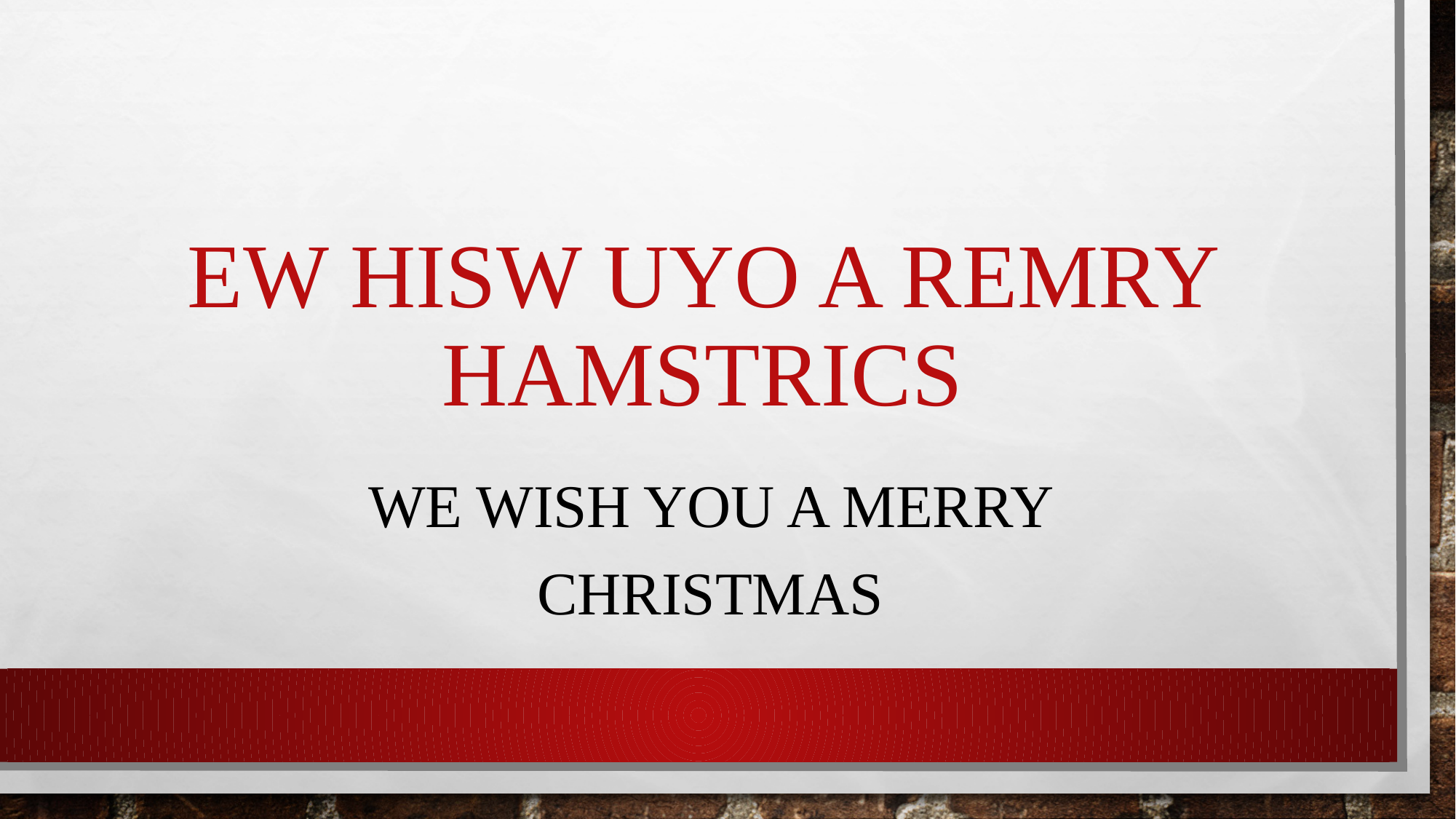

# ew hisw uyo a remry hamstrics
We Wish you a Merry Christmas